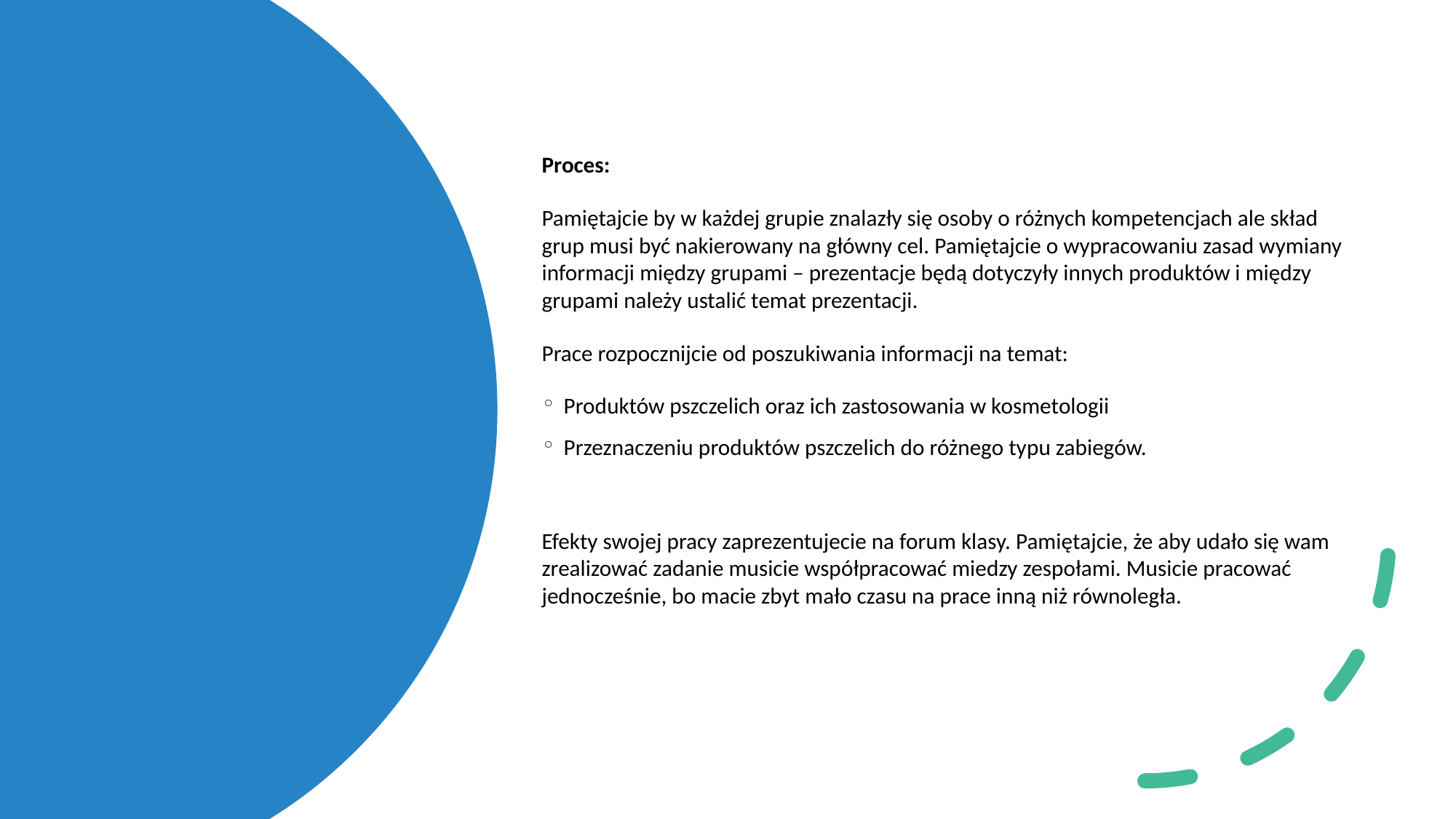

Proces:
Pamiętajcie by w każdej grupie znalazły się osoby o różnych kompetencjach ale skład grup musi być nakierowany na główny cel. Pamiętajcie o wypracowaniu zasad wymiany informacji między grupami – prezentacje będą dotyczyły innych produktów i między grupami należy ustalić temat prezentacji.
Prace rozpocznijcie od poszukiwania informacji na temat:
Produktów pszczelich oraz ich zastosowania w kosmetologii
Przeznaczeniu produktów pszczelich do różnego typu zabiegów.

Efekty swojej pracy zaprezentujecie na forum klasy. Pamiętajcie, że aby udało się wam zrealizować zadanie musicie współpracować miedzy zespołami. Musicie pracować jednocześnie, bo macie zbyt mało czasu na prace inną niż równoległa.